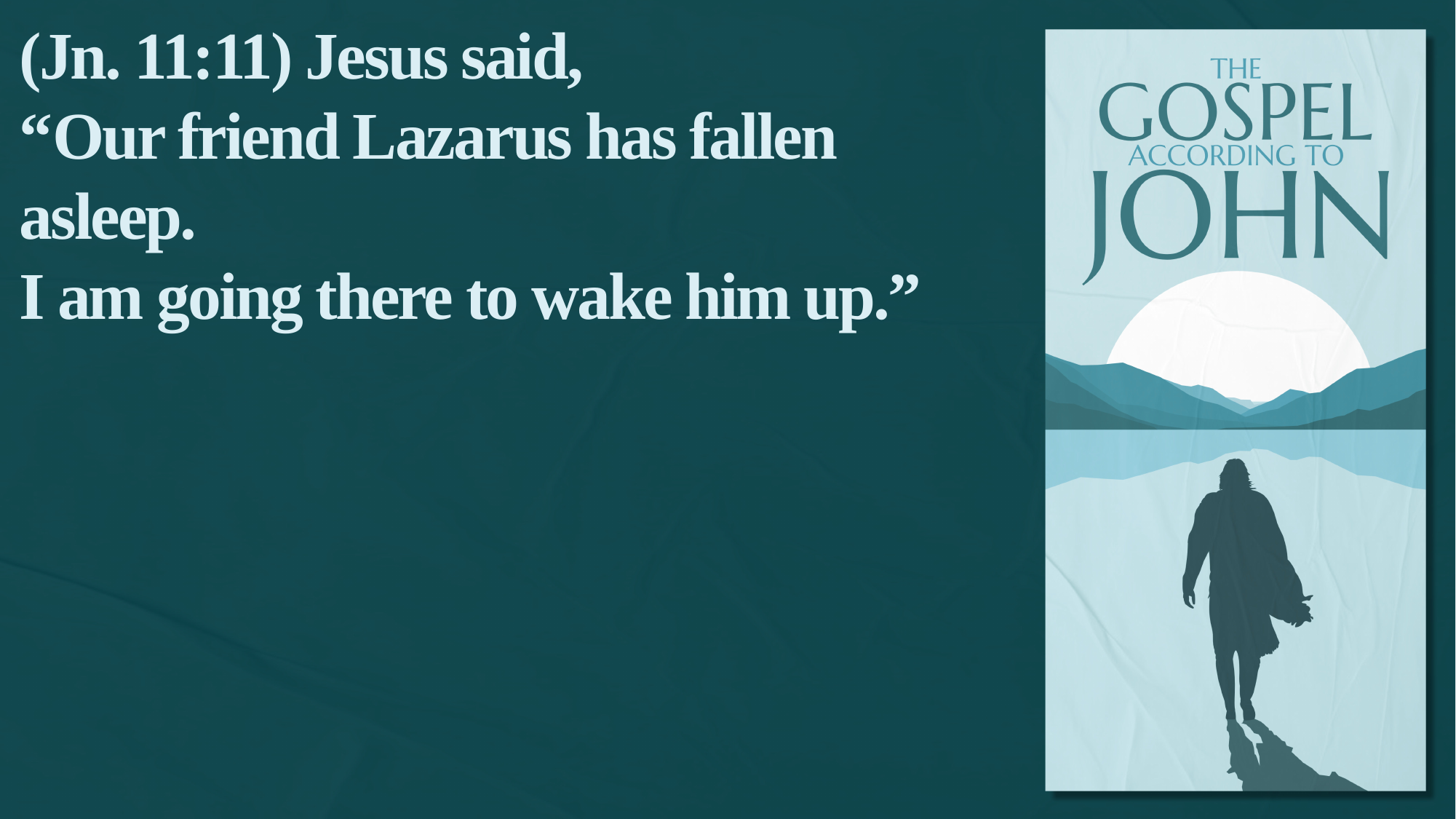

(Jn. 11:11) Jesus said,
“Our friend Lazarus has fallen asleep.
I am going there to wake him up.”